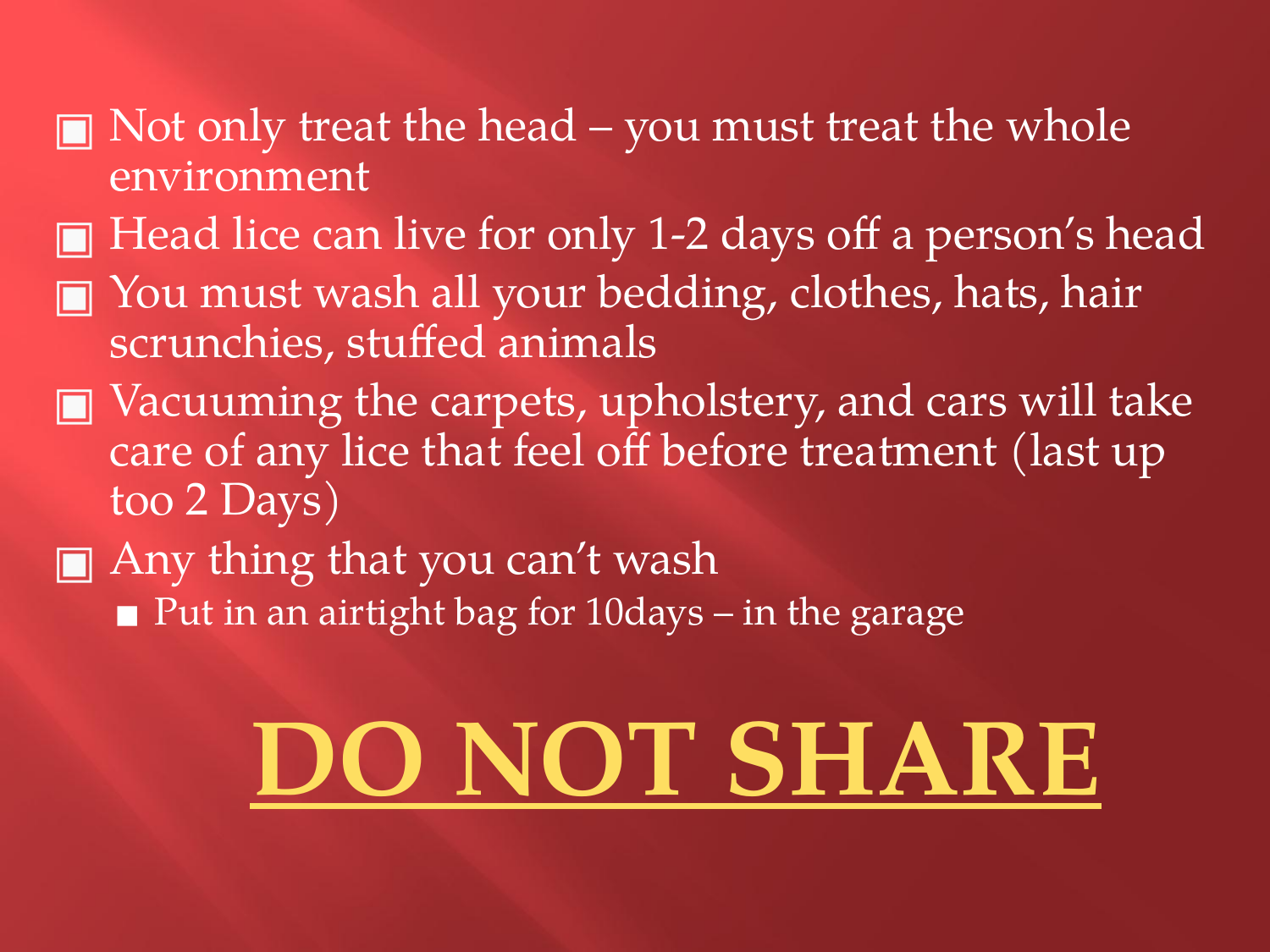

#
Not only treat the head – you must treat the whole environment
Head lice can live for only 1-2 days off a person’s head
You must wash all your bedding, clothes, hats, hair scrunchies, stuffed animals
Vacuuming the carpets, upholstery, and cars will take care of any lice that feel off before treatment (last up too 2 Days)
Any thing that you can’t wash
Put in an airtight bag for 10days – in the garage

DO NOT SHARE